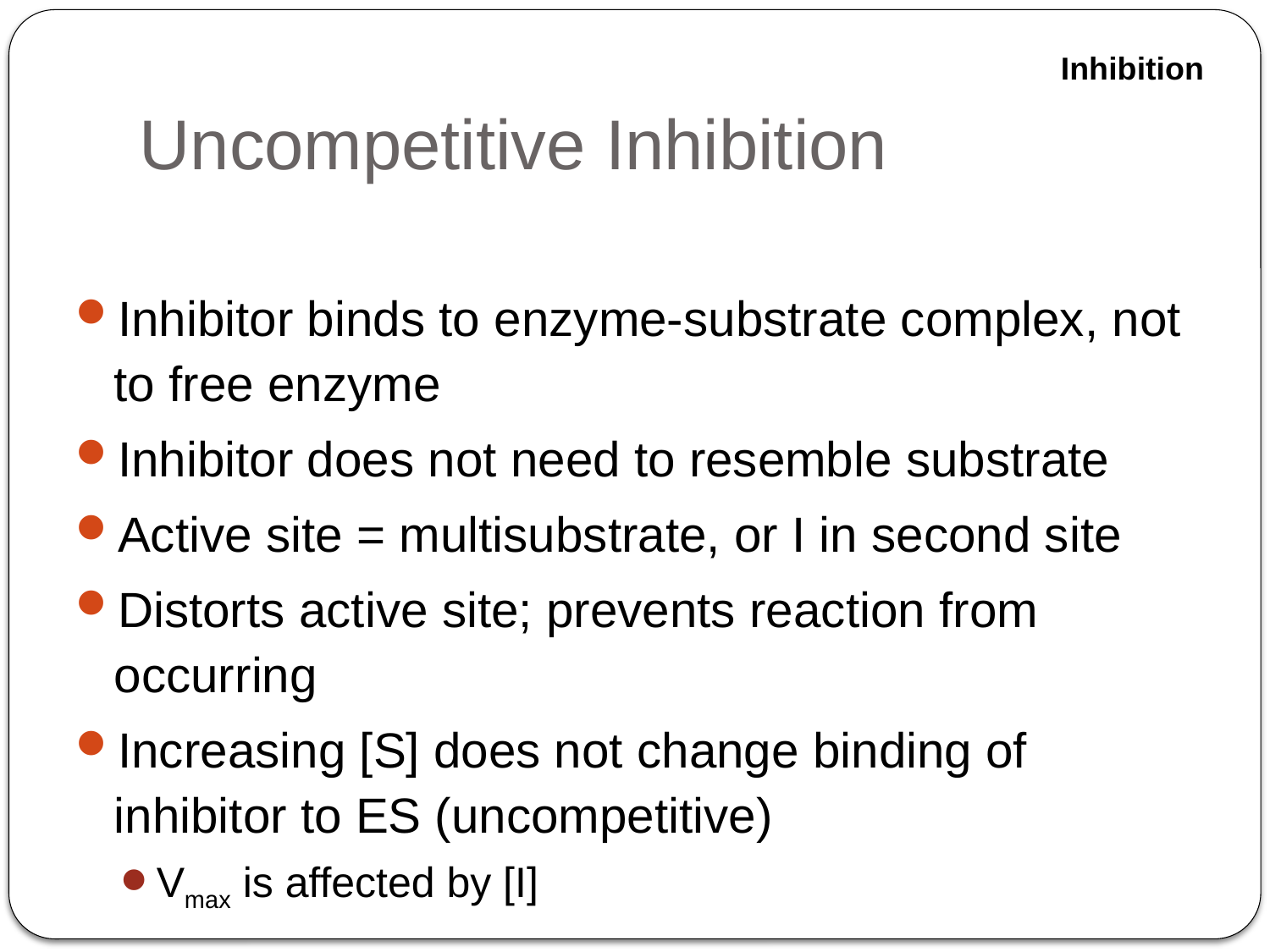

# Uncompetitive Inhibition
Inhibition
Inhibitor binds to enzyme-substrate complex, not to free enzyme
Inhibitor does not need to resemble substrate
Active site = multisubstrate, or I in second site
Distorts active site; prevents reaction from occurring
Increasing [S] does not change binding of inhibitor to ES (uncompetitive)
Vmax is affected by [I]